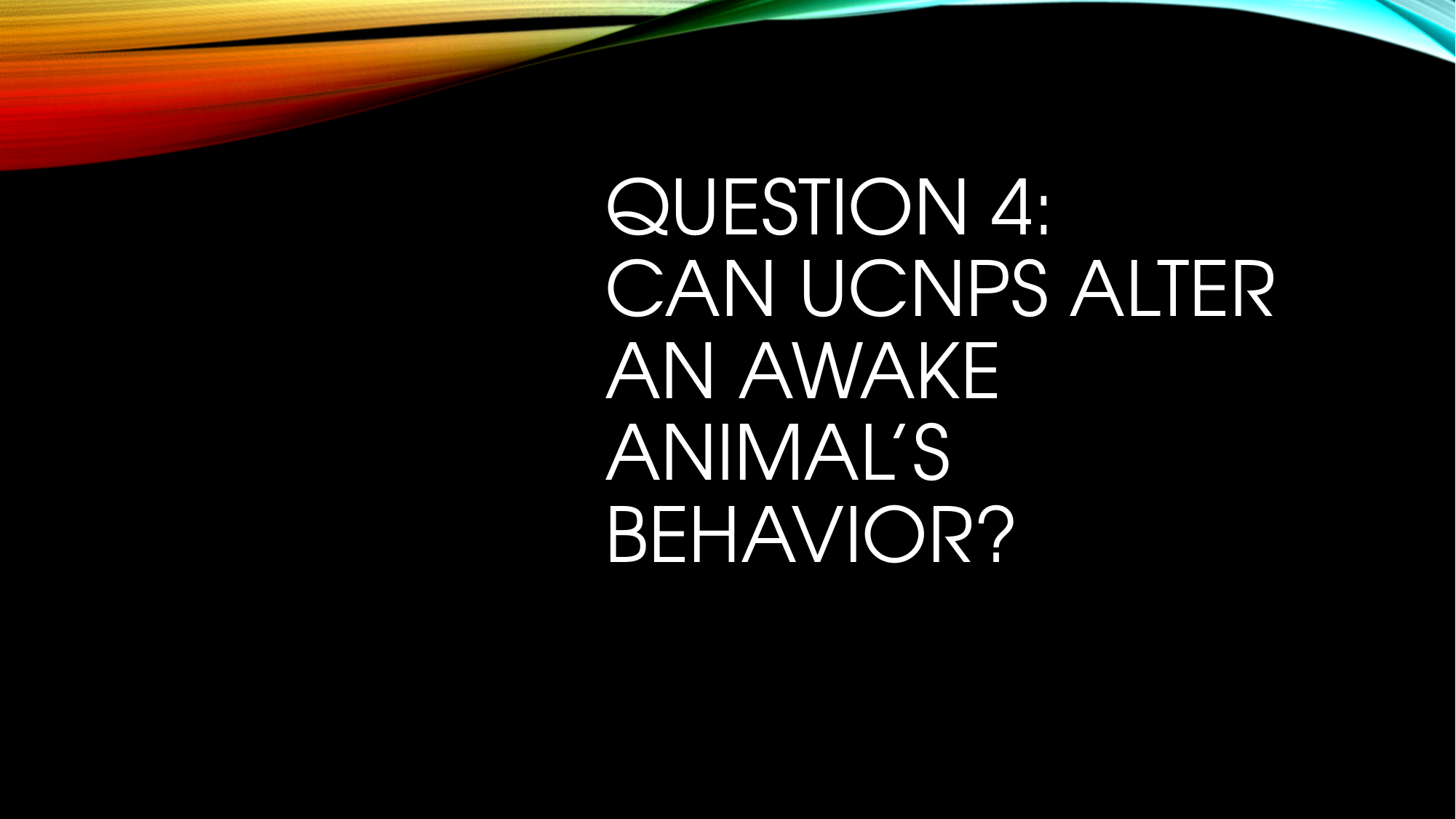

# Question 4: Can UcNPs alter an awake animal’s behavior?